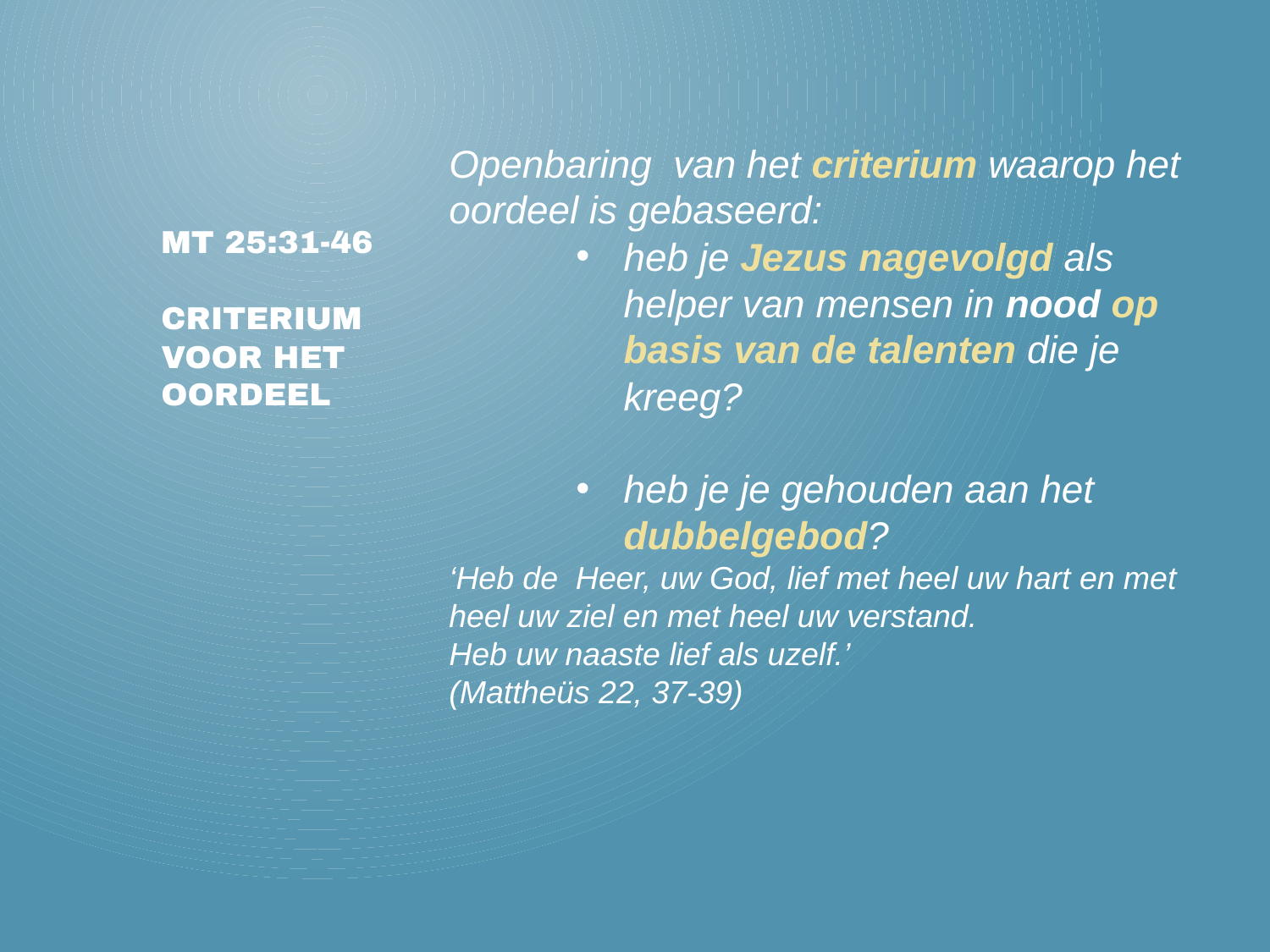

Openbaring  van het criterium waarop het oordeel is gebaseerd:
heb je Jezus nagevolgd als helper van mensen in nood op basis van de talenten die je kreeg?

heb je je gehouden aan het dubbelgebod?
‘Heb de  Heer, uw God, lief met heel uw hart en met heel uw ziel en met heel uw verstand.
Heb uw naaste lief als uzelf.’
(Mattheüs 22, 37-39)

# Mt 25:31-46 criterium voor het oordeel